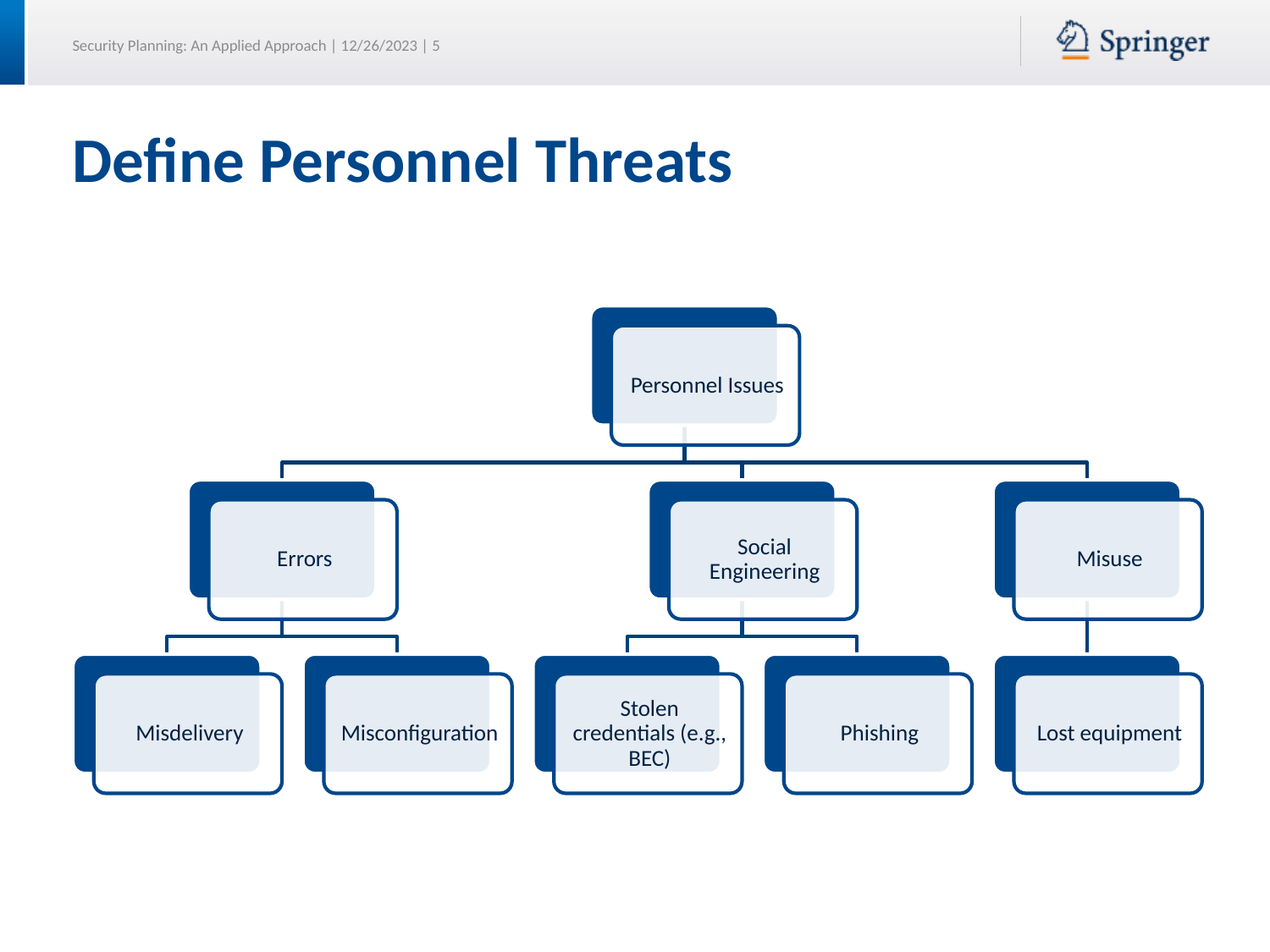

# Define Personnel Threats
Personnel Issues
Errors
Misdelivery
Misconfiguration
Social Engineering
Stolen credentials (e.g., BEC)
Phishing
Misuse
Lost equipment